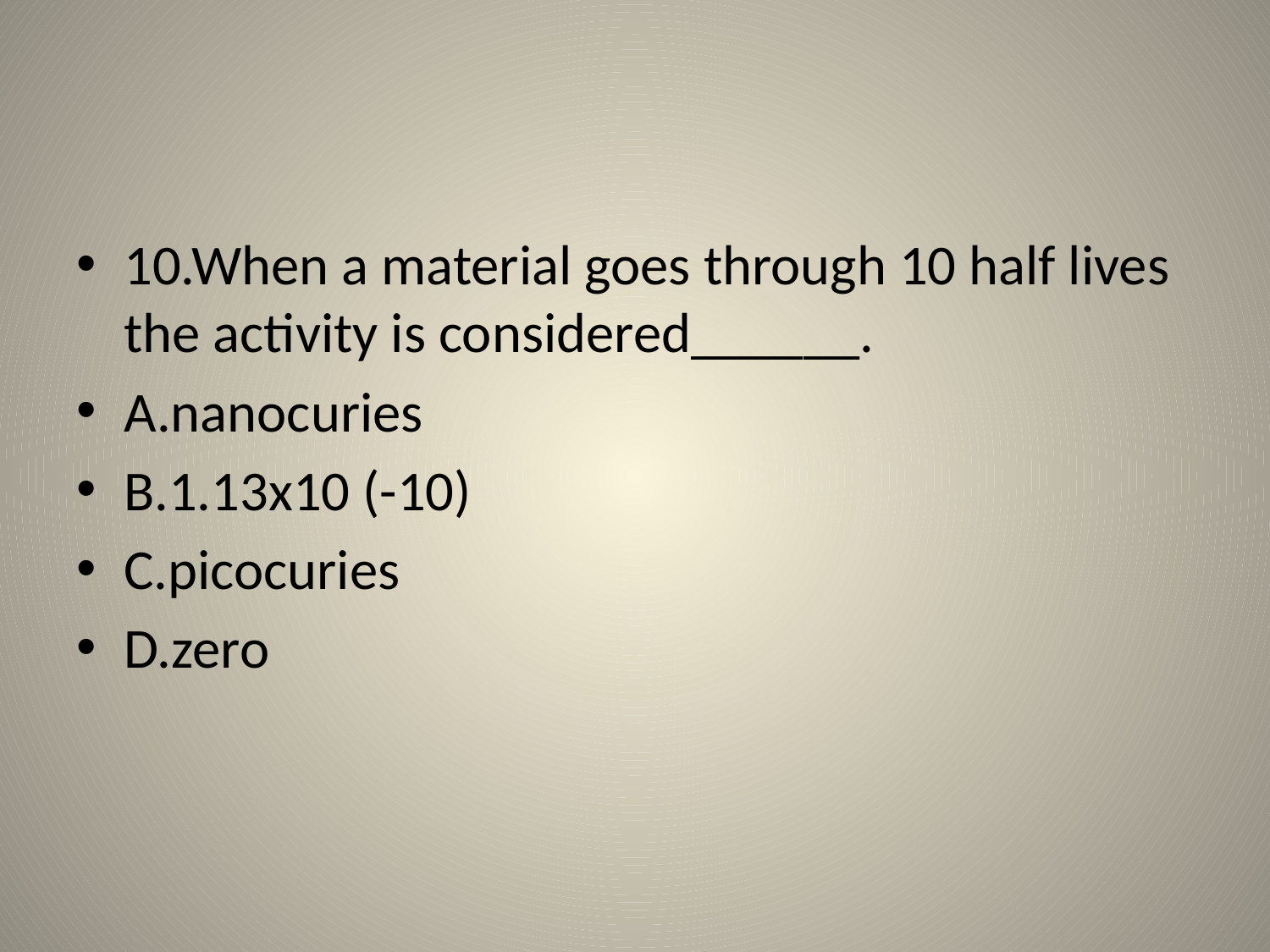

#
10.When a material goes through 10 half lives the activity is considered______.
A.nanocuries
B.1.13x10 (-10)
C.picocuries
D.zero